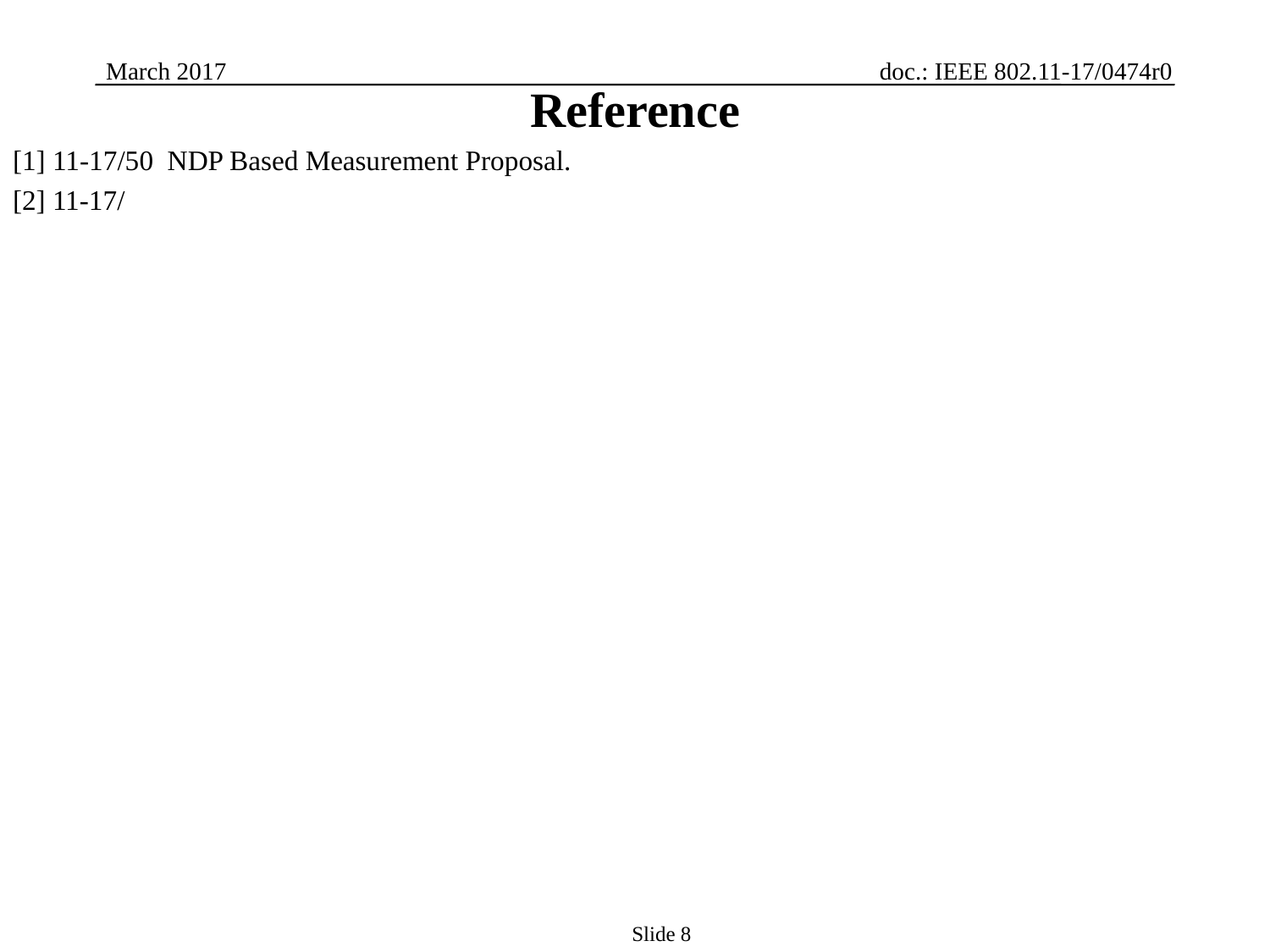

# Reference
[1] 11-17/50  NDP Based Measurement Proposal.
[2] 11-17/
Slide 8